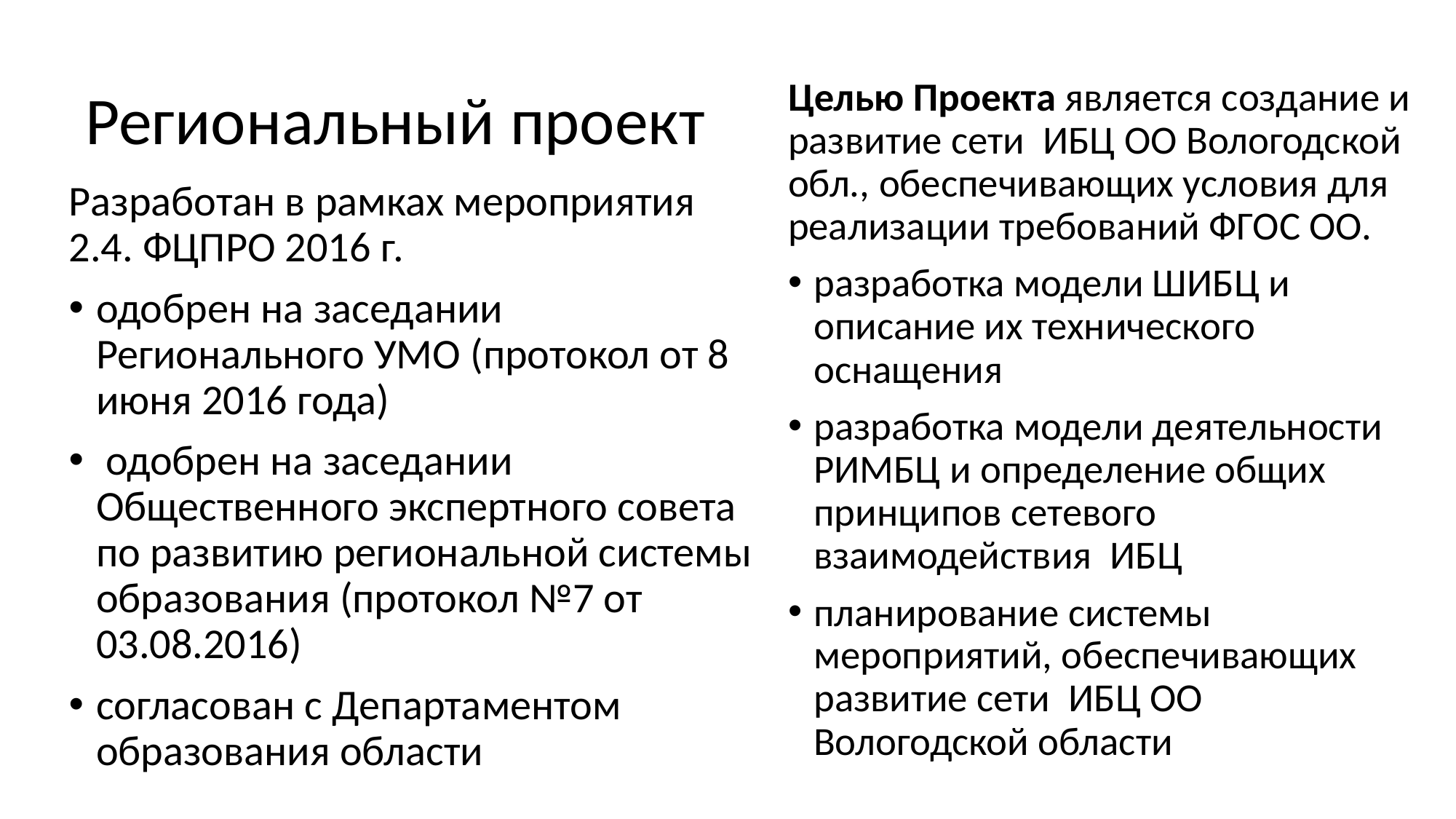

# Региональный проект
Целью Проекта является создание и развитие сети  ИБЦ ОО Вологодской обл., обеспечивающих условия для реализации требований ФГОС ОО.
разработка модели ШИБЦ и описание их технического оснащения
разработка модели деятельности РИМБЦ и определение общих принципов сетевого взаимодействия  ИБЦ
планирование системы мероприятий, обеспечивающих развитие сети  ИБЦ ОО Вологодской области
Разработан в рамках мероприятия 2.4. ФЦПРО 2016 г.
одобрен на заседании Регионального УМО (протокол от 8 июня 2016 года)
 одобрен на заседании Общественного экспертного совета по развитию региональной системы образования (протокол №7 от 03.08.2016)
согласован с Департаментом образования области